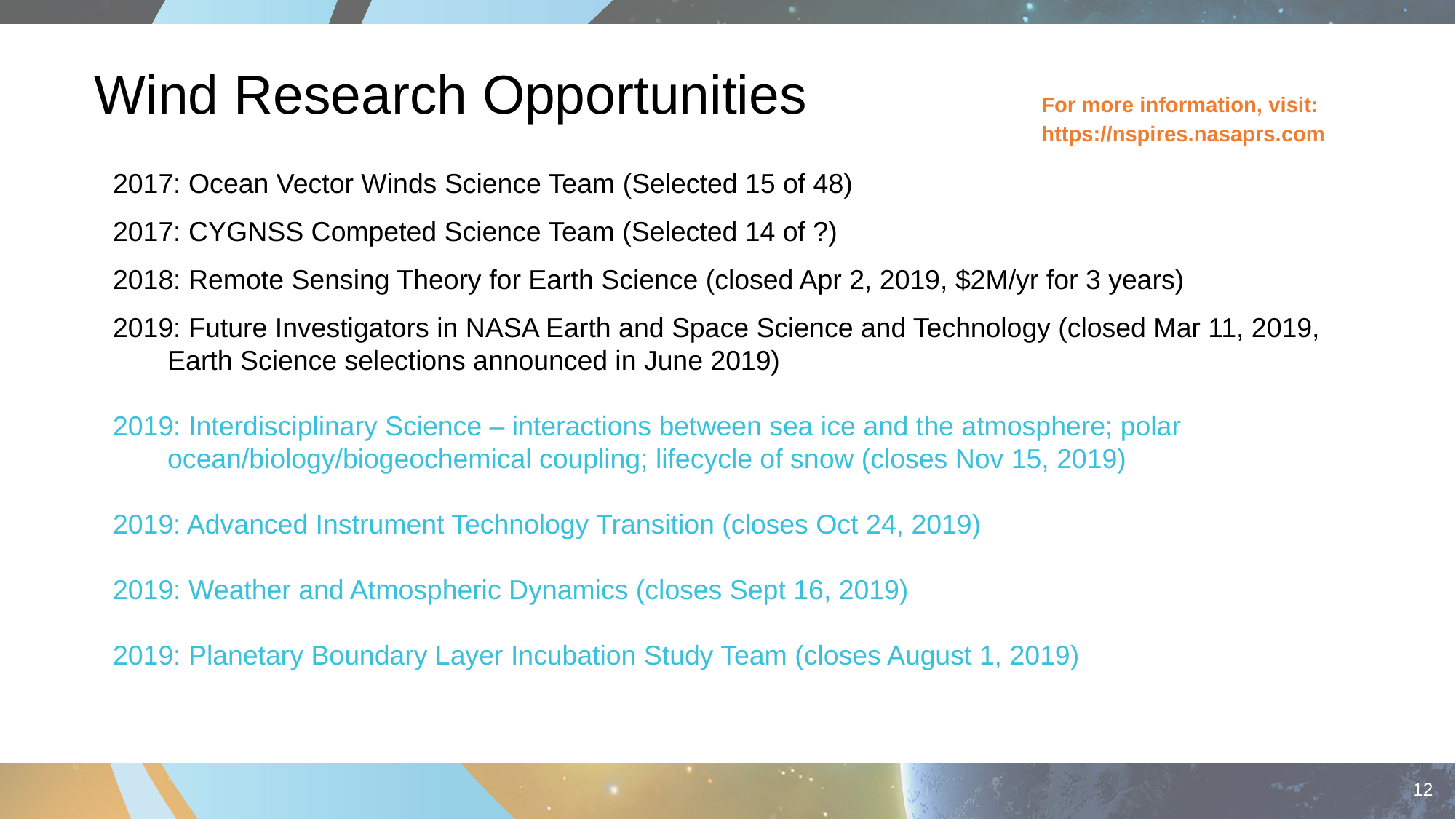

Wind Research Opportunities
For more information, visit:
https://nspires.nasaprs.com
2017: Ocean Vector Winds Science Team (Selected 15 of 48)
2017: CYGNSS Competed Science Team (Selected 14 of ?)
2018: Remote Sensing Theory for Earth Science (closed Apr 2, 2019, $2M/yr for 3 years)
2019: Future Investigators in NASA Earth and Space Science and Technology (closed Mar 11, 2019, Earth Science selections announced in June 2019)

2019: Interdisciplinary Science – interactions between sea ice and the atmosphere; polar ocean/biology/biogeochemical coupling; lifecycle of snow (closes Nov 15, 2019)

2019: Advanced Instrument Technology Transition (closes Oct 24, 2019)

2019: Weather and Atmospheric Dynamics (closes Sept 16, 2019)

2019: Planetary Boundary Layer Incubation Study Team (closes August 1, 2019)
12